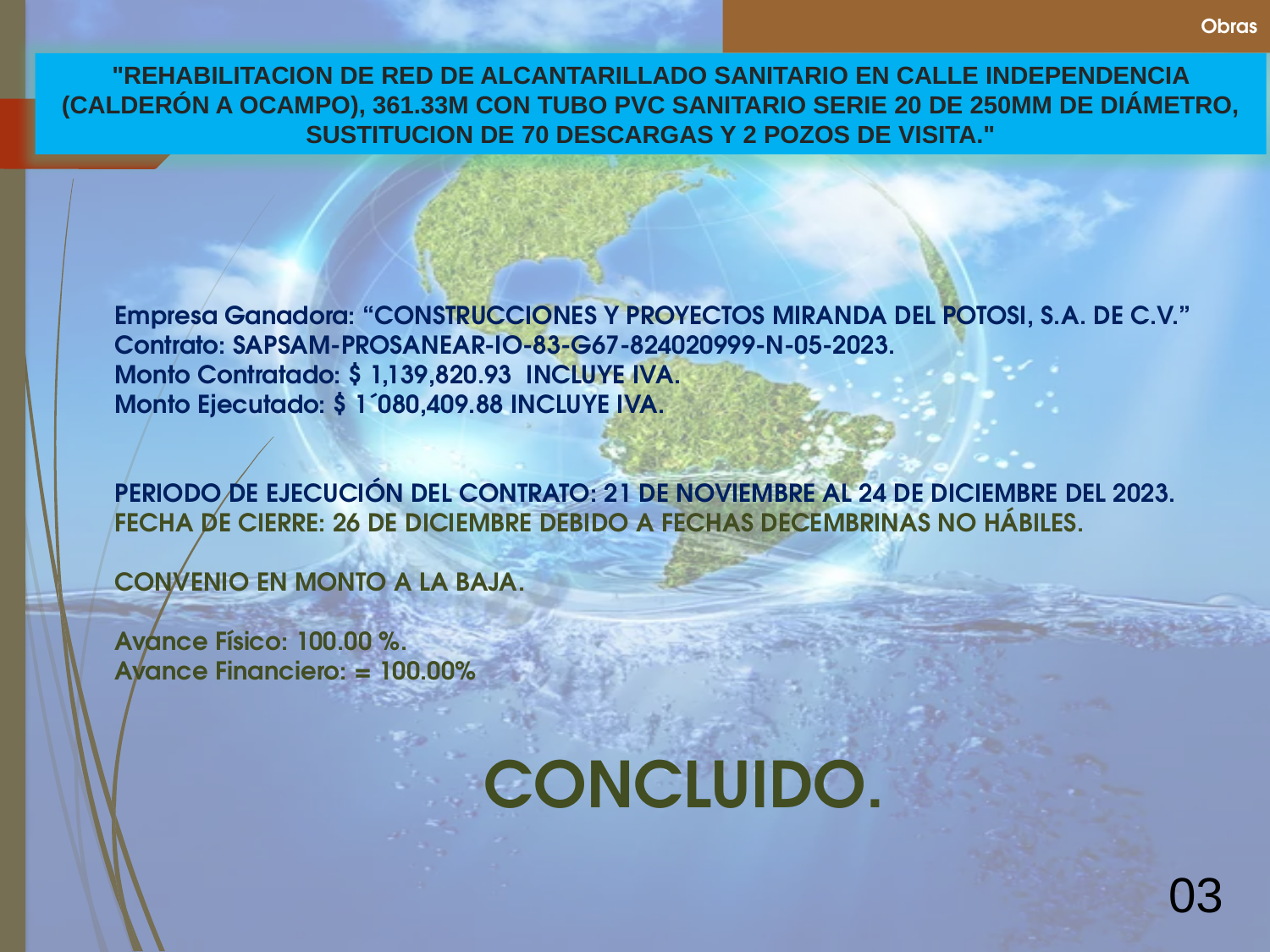

Obras
"REHABILITACION DE RED DE ALCANTARILLADO SANITARIO EN CALLE INDEPENDENCIA (CALDERÓN A OCAMPO), 361.33M CON TUBO PVC SANITARIO SERIE 20 DE 250MM DE DIÁMETRO, SUSTITUCION DE 70 DESCARGAS Y 2 POZOS DE VISITA."
Empresa Ganadora: “CONSTRUCCIONES Y PROYECTOS MIRANDA DEL POTOSI, S.A. DE C.V.” Contrato: SAPSAM-PROSANEAR-IO-83-G67-824020999-N-05-2023.
Monto Contratado: $ 1,139,820.93  INCLUYE IVA.
Monto Ejecutado: $ 1´080,409.88 INCLUYE IVA.

PERIODO DE EJECUCIÓN DEL CONTRATO: 21 DE NOVIEMBRE AL 24 DE DICIEMBRE DEL 2023.
FECHA DE CIERRE: 26 DE DICIEMBRE DEBIDO A FECHAS DECEMBRINAS NO HÁBILES.

CONVENIO EN MONTO A LA BAJA.

Avance Físico: 100.00 %.
Avance Financiero: = 100.00%

CONCLUIDO.

03